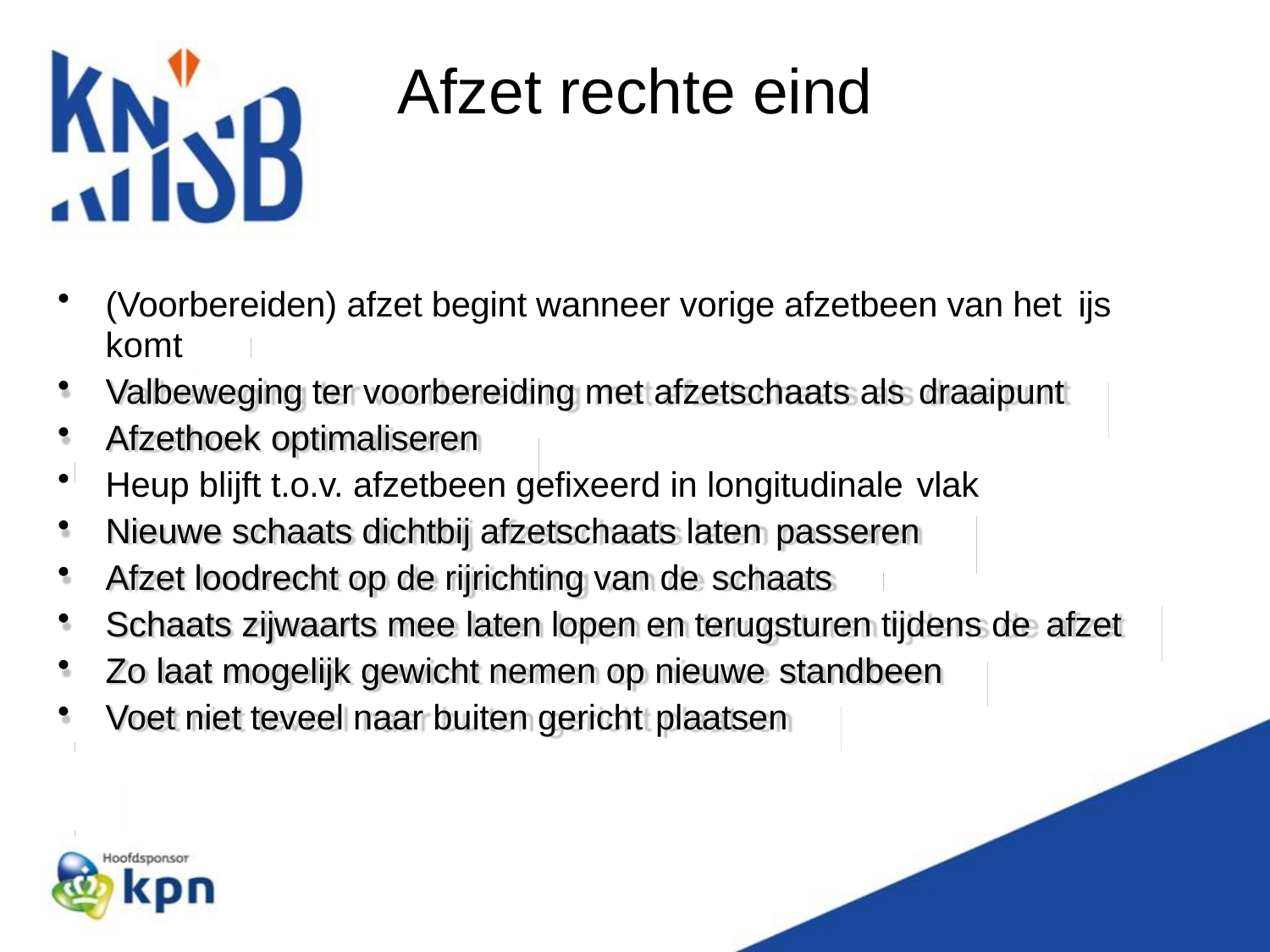

# Afzet rechte eind
(Voorbereiden) afzet begint wanneer vorige afzetbeen van het ijs
komt
Valbeweging ter voorbereiding met afzetschaats als draaipunt
Afzethoek optimaliseren
Heup blijft t.o.v. afzetbeen gefixeerd in longitudinale vlak
Nieuwe schaats dichtbij afzetschaats laten passeren
Afzet loodrecht op de rijrichting van de schaats
Schaats zijwaarts mee laten lopen en terugsturen tijdens de afzet
Zo laat mogelijk gewicht nemen op nieuwe standbeen
Voet niet teveel naar buiten gericht plaatsen